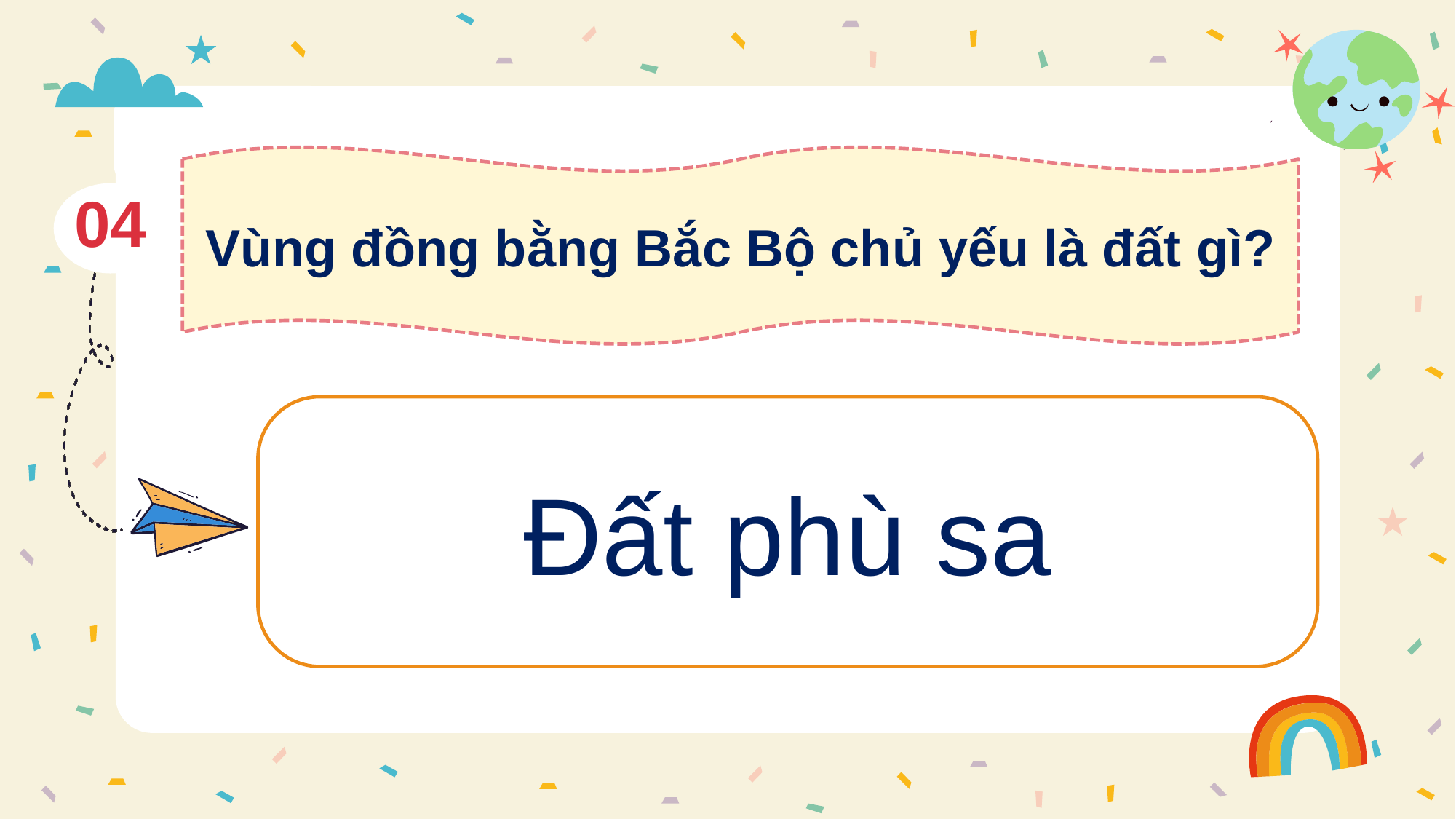

Vùng đồng bằng Bắc Bộ chủ yếu là đất gì?
04

Đất phù sa